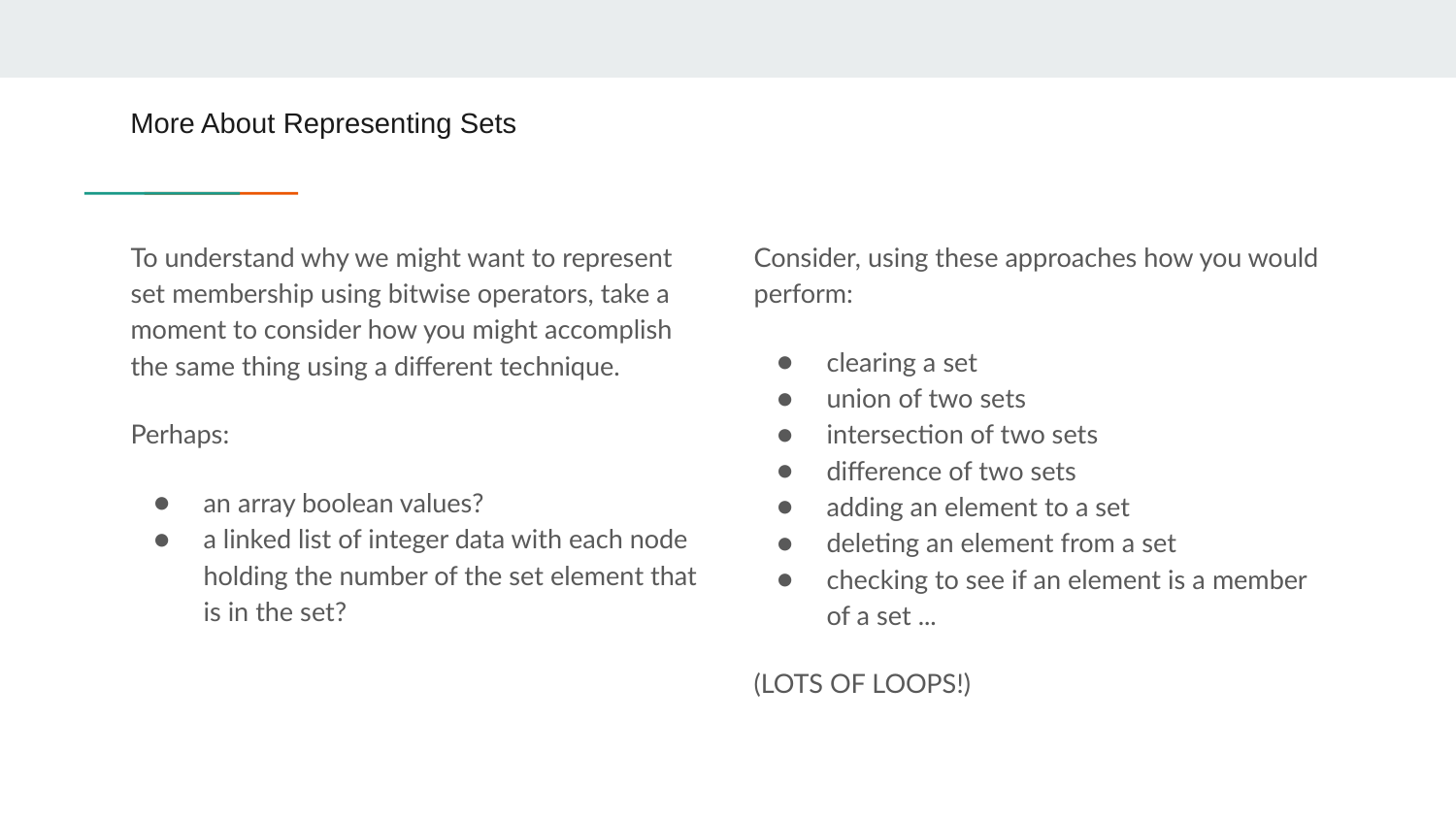

# More About Representing Sets
To understand why we might want to represent set membership using bitwise operators, take a moment to consider how you might accomplish the same thing using a different technique.
Perhaps:
an array boolean values?
a linked list of integer data with each node holding the number of the set element that is in the set?

Consider, using these approaches how you would perform:
clearing a set
union of two sets
intersection of two sets
difference of two sets
adding an element to a set
deleting an element from a set
checking to see if an element is a member of a set ...
(LOTS OF LOOPS!)